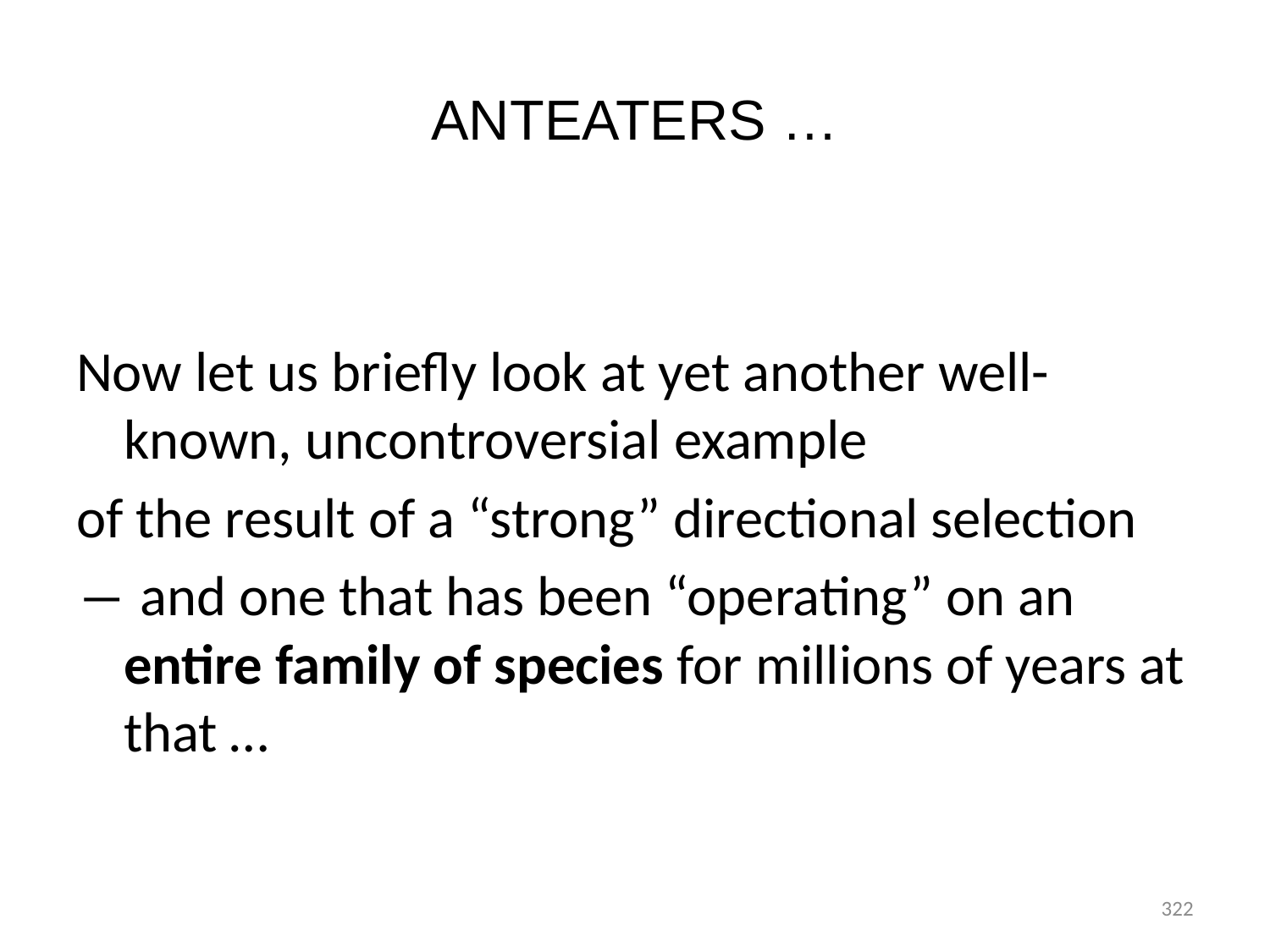

# ANTEATERS …
Now let us briefly look at yet another well-known, uncontroversial example
of the result of a “strong” directional selection
― and one that has been “operating” on an entire family of species for millions of years at that …
322